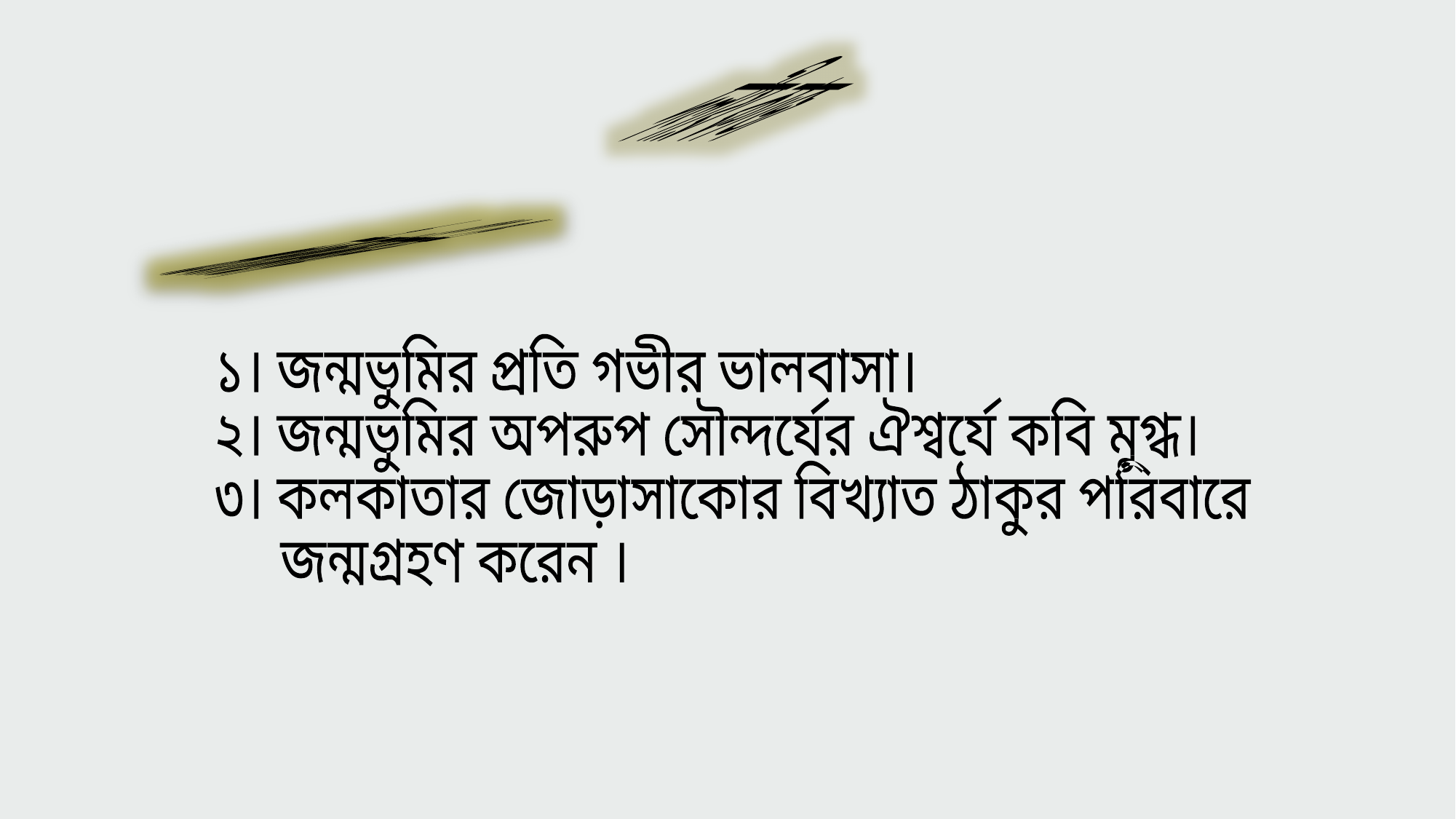

দলীয় কাজ
 উত্তর গুলো মিলিয়ে নিই
১। জন্মভুমির প্রতি গভীর ভালবাসা।
২। জন্মভুমির অপরুপ সৌন্দর্যের ঐশ্বর্যে কবি মুগ্ধ।
৩। কলকাতার জোড়াসাকোর বিখ্যাত ঠাকুর পরিবারে
     জন্মগ্রহণ করেন ।